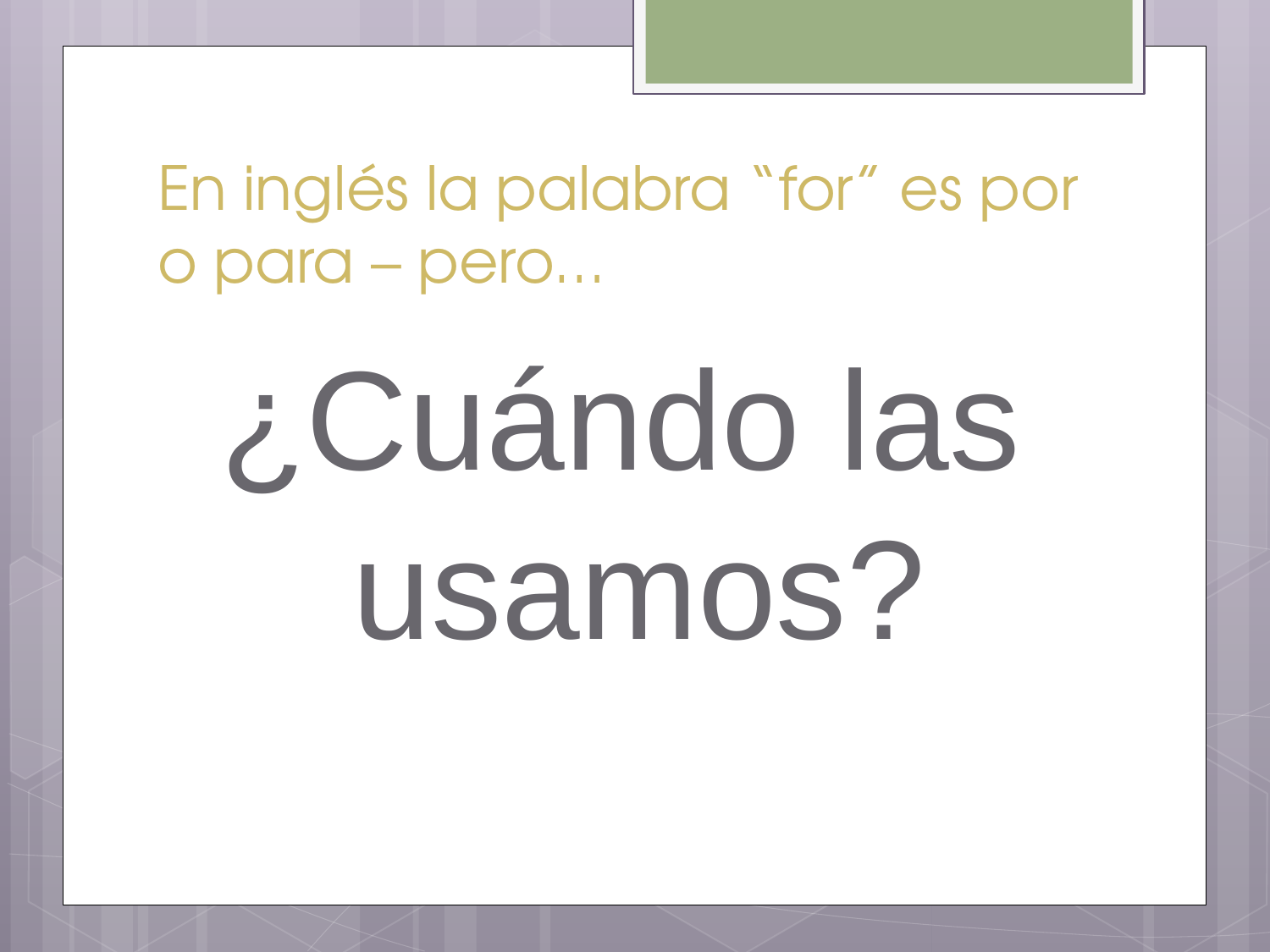

# En inglés la palabra “for” es por o para – pero…
¿Cuándo las usamos?